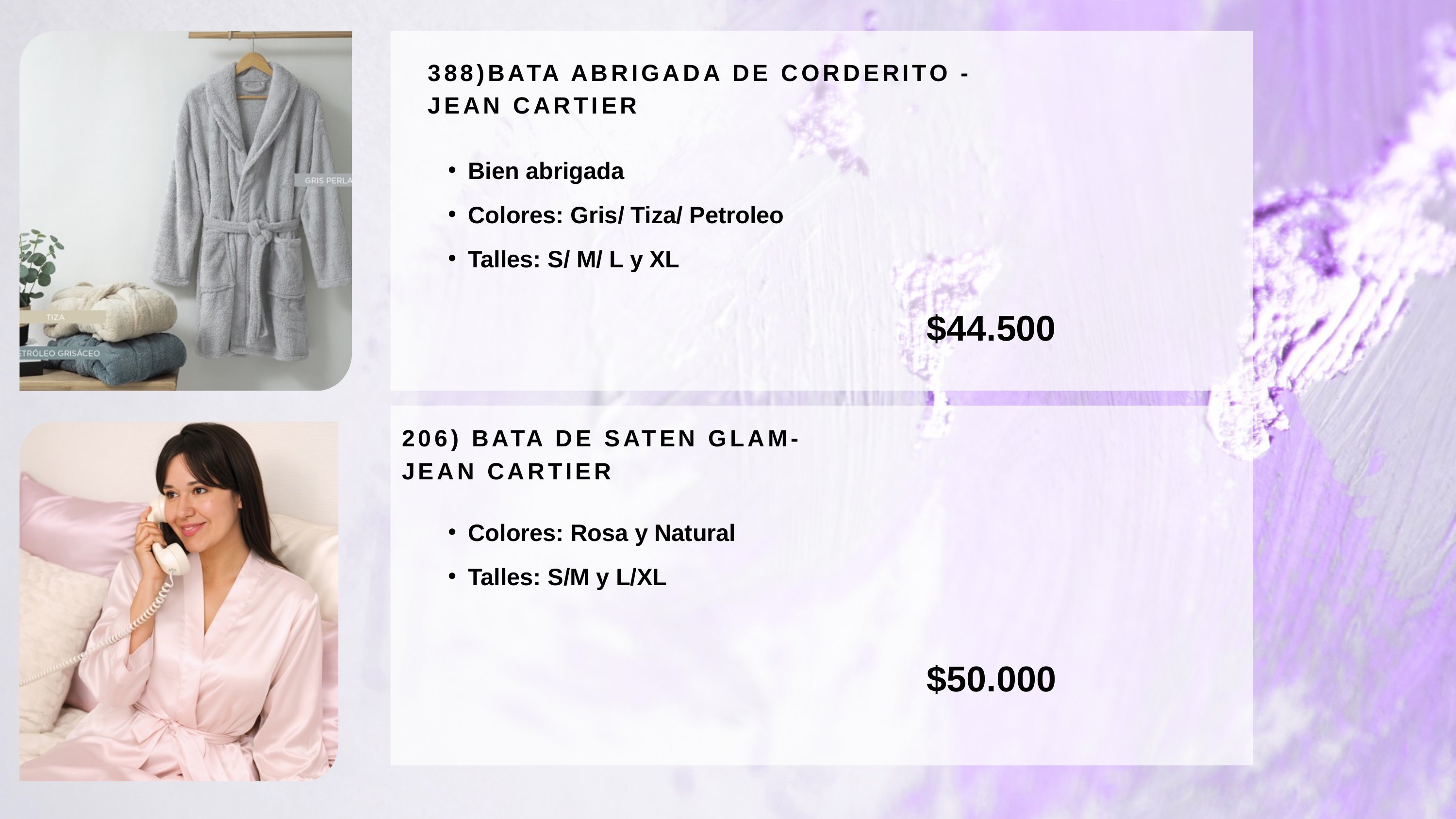

388)BATA ABRIGADA DE CORDERITO - JEAN CARTIER

Bien abrigada
Colores: Gris/ Tiza/ Petroleo
Talles: S/ M/ L y XL
$44.500

206) BATA DE SATEN GLAM-
JEAN CARTIER

Colores: Rosa y Natural
Talles: S/M y L/XL
$50.000